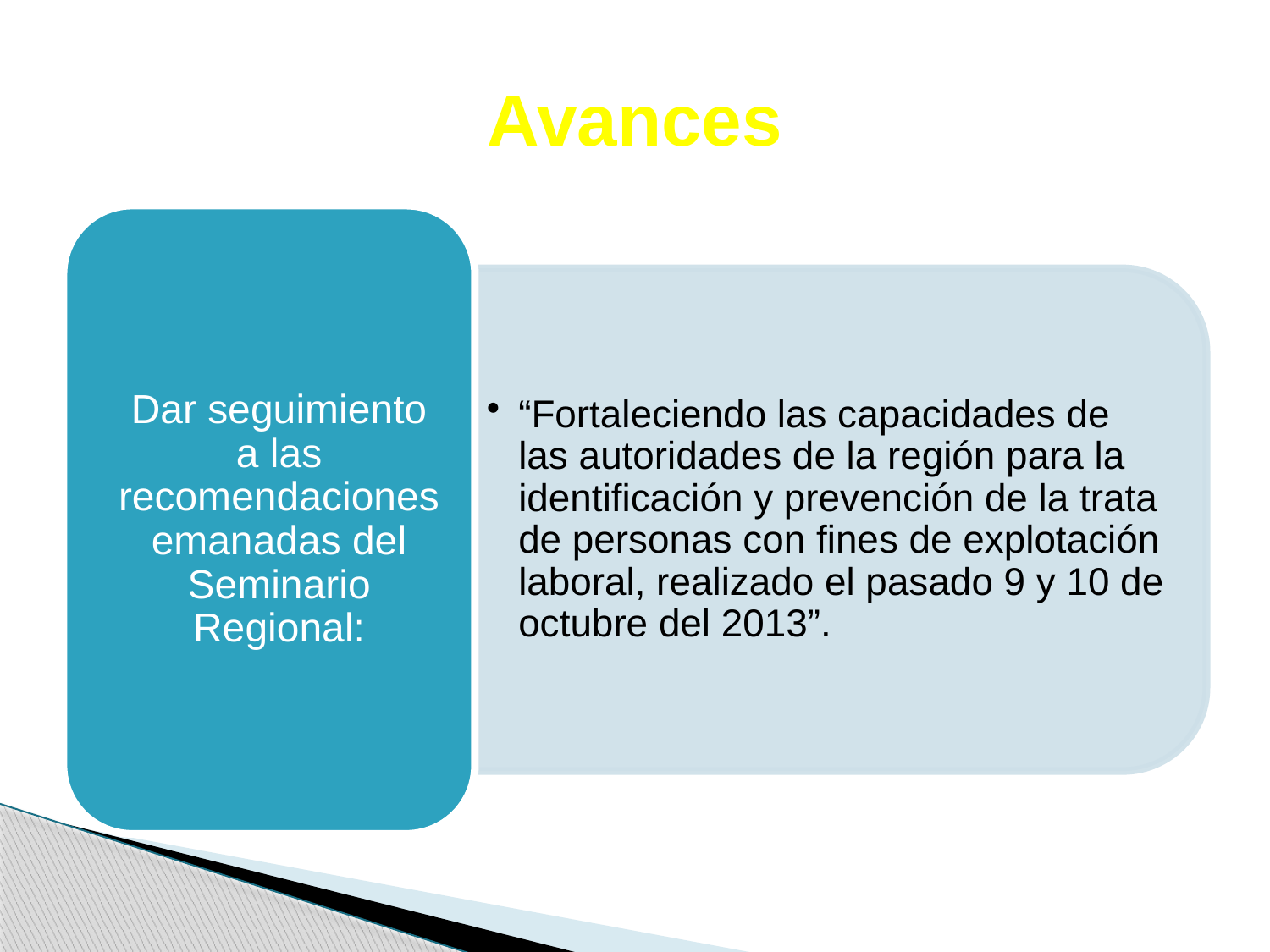

# Avances
“Fortaleciendo las capacidades de las autoridades de la región para la identificación y prevención de la trata de personas con fines de explotación laboral, realizado el pasado 9 y 10 de octubre del 2013”.
Dar seguimiento a las recomendaciones emanadas del Seminario Regional: